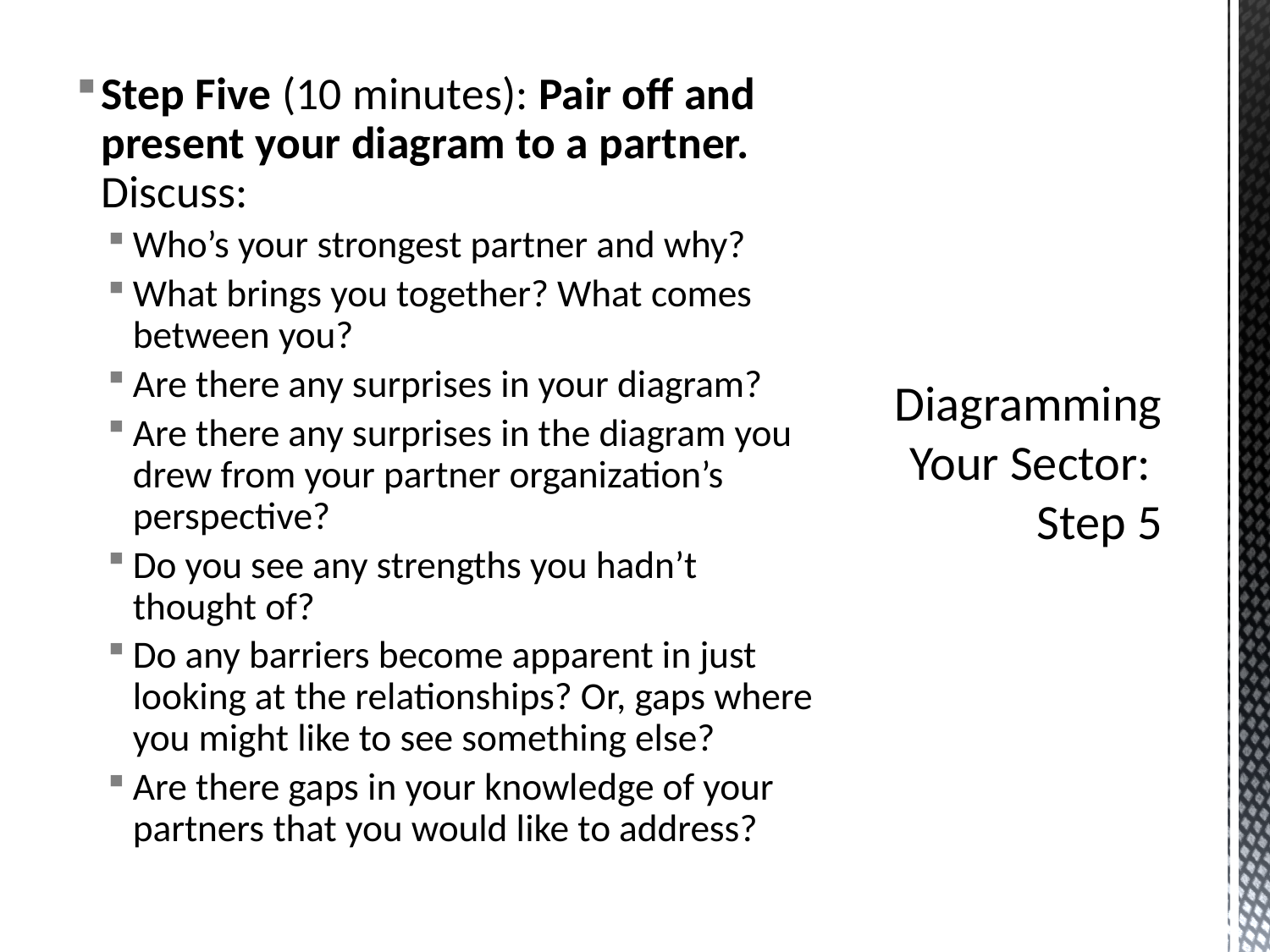

Step Five (10 minutes): Pair off and present your diagram to a partner. Discuss:
Who’s your strongest partner and why?
What brings you together? What comes between you?
Are there any surprises in your diagram?
Are there any surprises in the diagram you drew from your partner organization’s perspective?
Do you see any strengths you hadn’t thought of?
Do any barriers become apparent in just looking at the relationships? Or, gaps where you might like to see something else?
Are there gaps in your knowledge of your partners that you would like to address?
# Diagramming Your Sector: Step 5